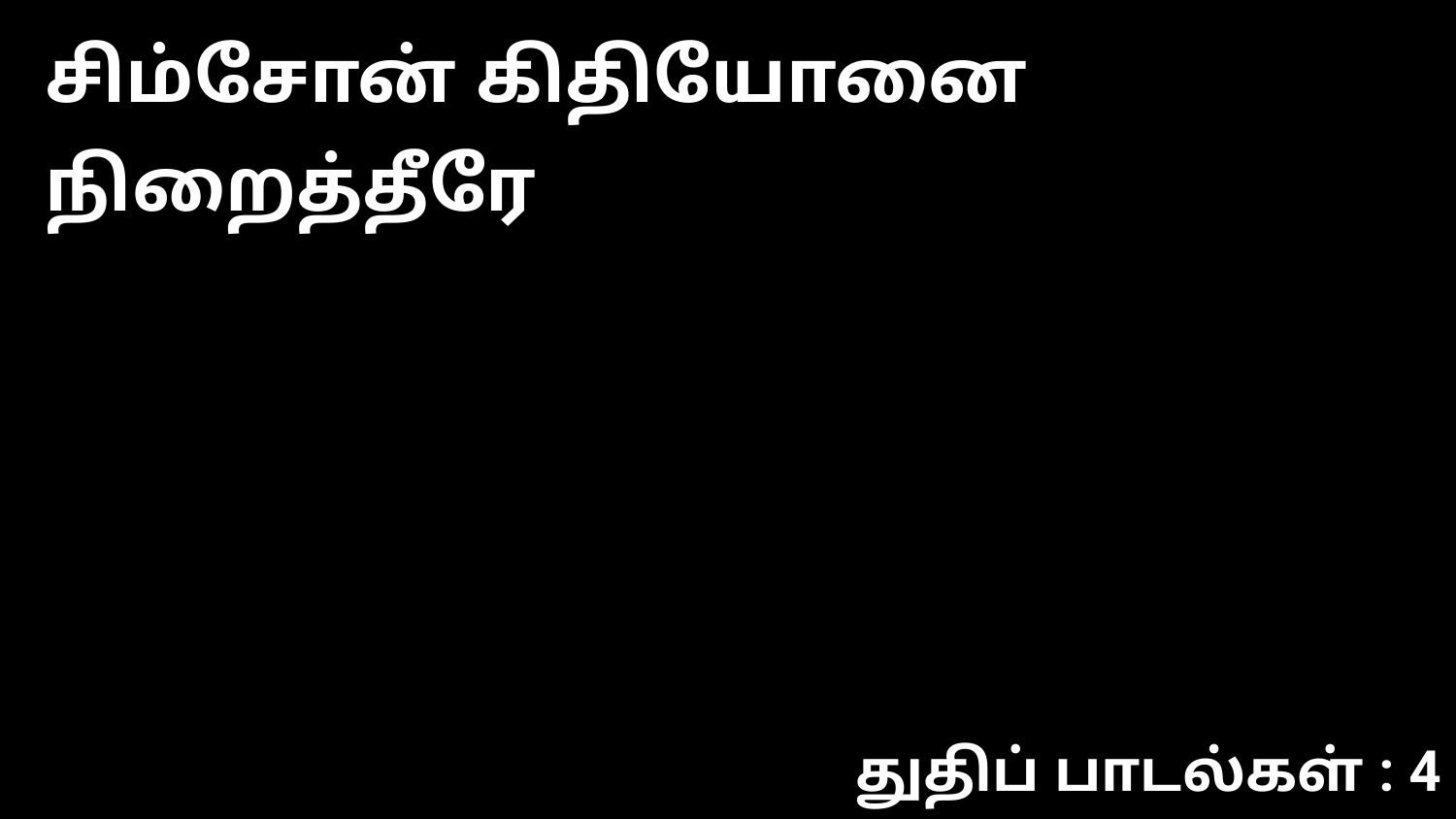

சிம்சோன் கிதியோனை நிறைத்தீரே
துதிப் பாடல்கள் : 4